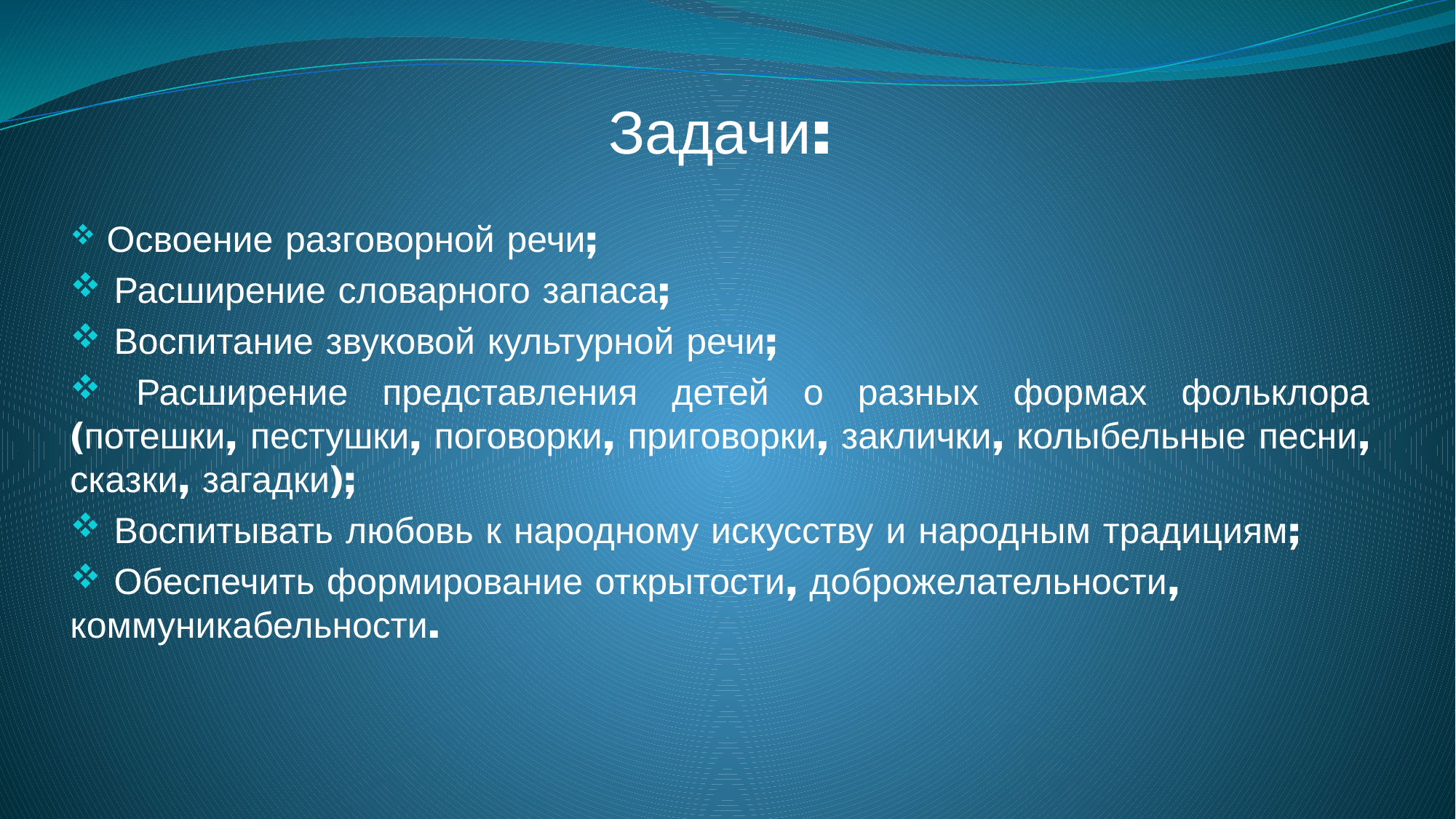

Задачи:

 Освоение разговорной речи;
 Расширение словарного запаса;
 Воспитание звуковой культурной речи;
 Расширение представления детей о разных формах фольклора (потешки, пестушки, поговорки, приговорки, заклички, колыбельные песни, сказки, загадки);
 Воспитывать любовь к народному искусству и народным традициям;
 Обеспечить формирование открытости, доброжелательности, коммуникабельности.